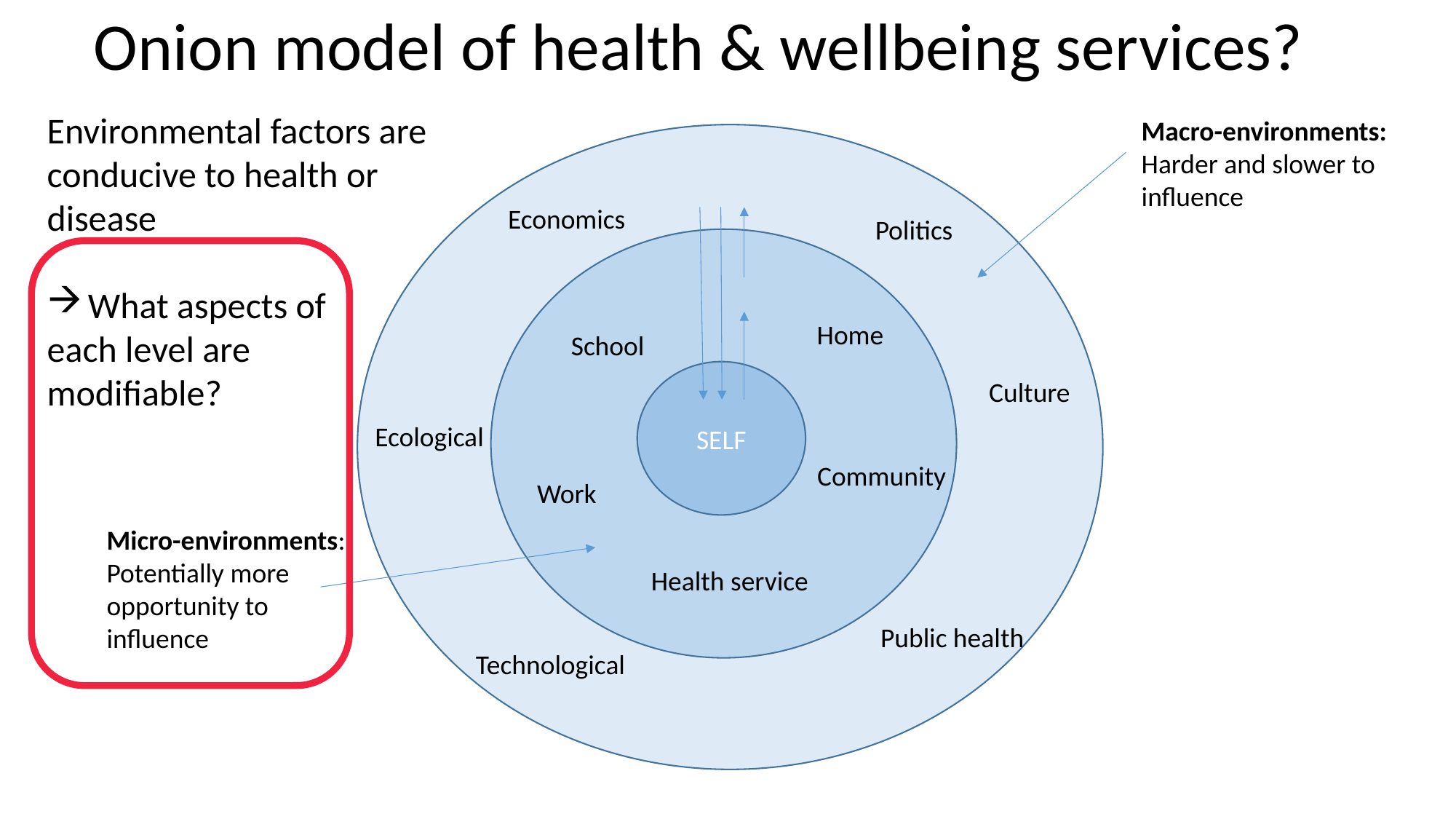

# Onion model of health & wellbeing services?
Environmental factors are conducive to health or disease

What aspects of
each level are
modifiable?
Macro-environments:
Harder and slower to influence

Economics
Politics

Home
School
SELF
Culture
Ecological
Community
Work
Micro-environments:
Potentially more opportunity to influence
Health service
Public health
Technological